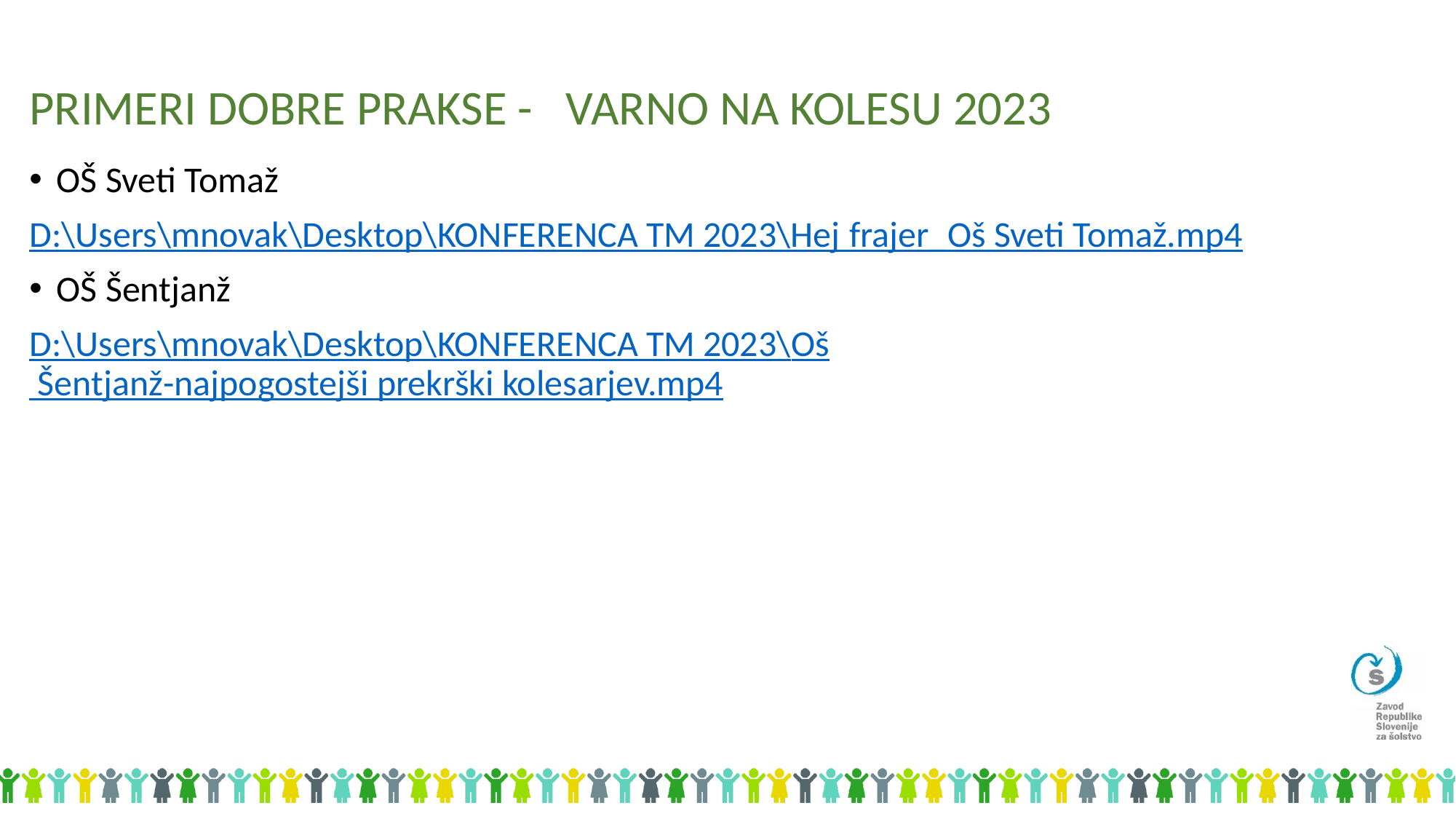

# PRIMERI DOBRE PRAKSE -   VARNO NA KOLESU 2023
OŠ Sveti Tomaž
D:\Users\mnovak\Desktop\KONFERENCA TM 2023\Hej frajer_Oš Sveti Tomaž.mp4
OŠ Šentjanž
D:\Users\mnovak\Desktop\KONFERENCA TM 2023\Oš Šentjanž-najpogostejši prekrški kolesarjev.mp4